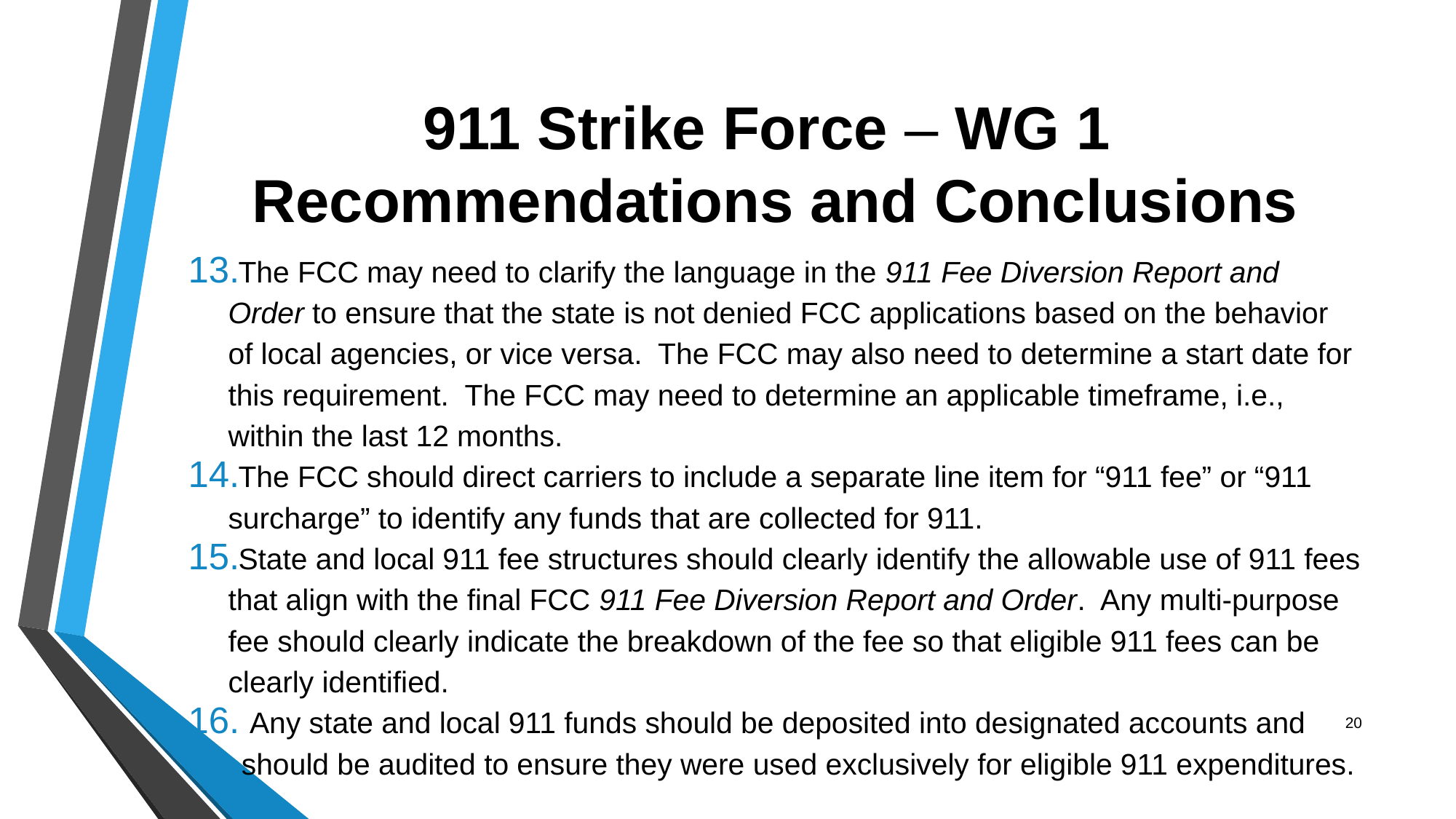

# 911 Strike Force – WG 1 Recommendations and Conclusions
The FCC may need to clarify the language in the 911 Fee Diversion Report and Order to ensure that the state is not denied FCC applications based on the behavior of local agencies, or vice versa.  The FCC may also need to determine a start date for this requirement.  The FCC may need to determine an applicable timeframe, i.e., within the last 12 months.
The FCC should direct carriers to include a separate line item for “911 fee” or “911 surcharge” to identify any funds that are collected for 911.
State and local 911 fee structures should clearly identify the allowable use of 911 fees that align with the final FCC 911 Fee Diversion Report and Order.  Any multi-purpose fee should clearly indicate the breakdown of the fee so that eligible 911 fees can be clearly identified.
 Any state and local 911 funds should be deposited into designated accounts and should be audited to ensure they were used exclusively for eligible 911 expenditures.

20